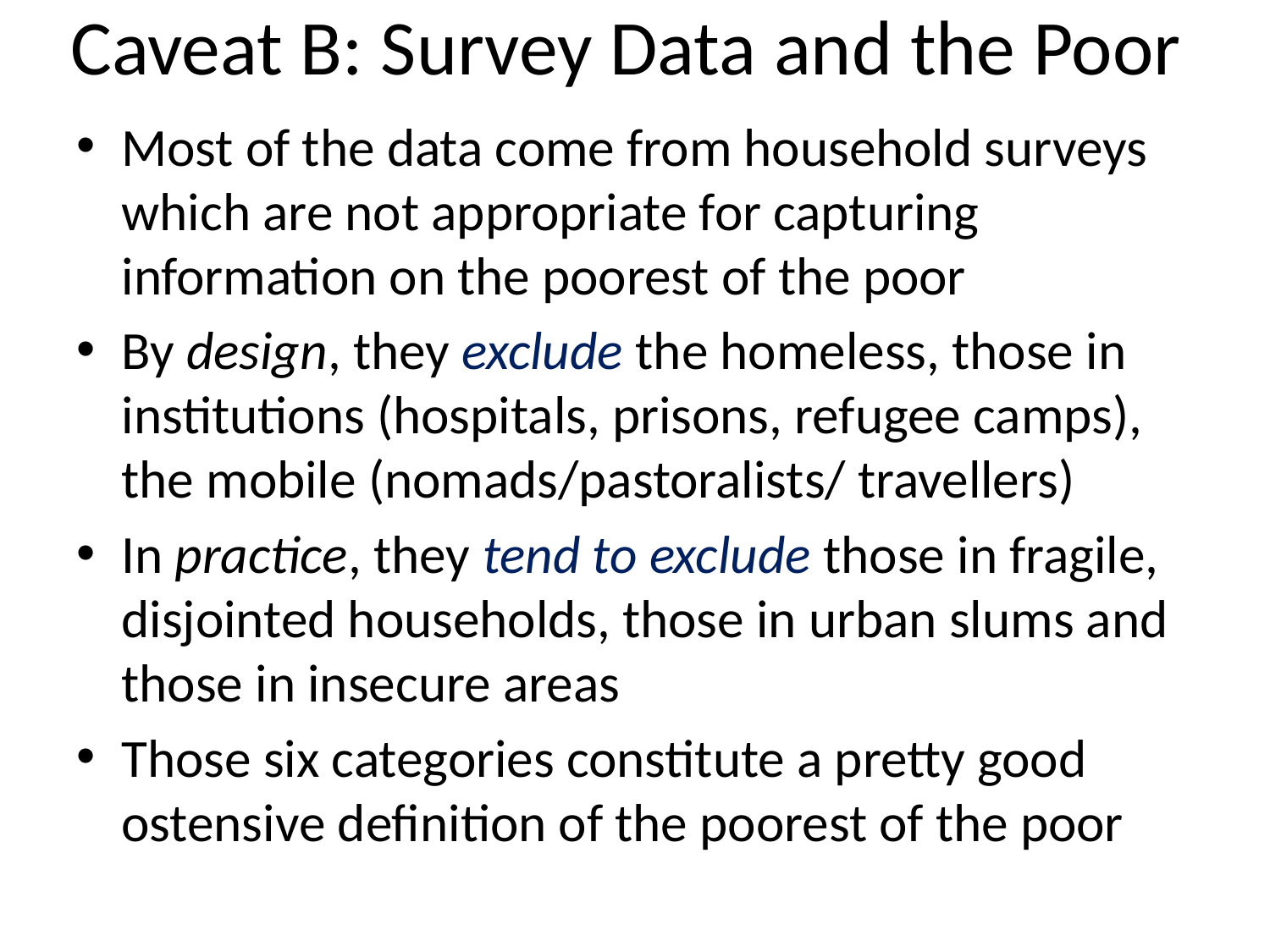

# Caveat B: Survey Data and the Poor
Most of the data come from household surveys which are not appropriate for capturing information on the poorest of the poor
By design, they exclude the homeless, those in institutions (hospitals, prisons, refugee camps), the mobile (nomads/pastoralists/ travellers)
In practice, they tend to exclude those in fragile, disjointed households, those in urban slums and those in insecure areas
Those six categories constitute a pretty good ostensive definition of the poorest of the poor